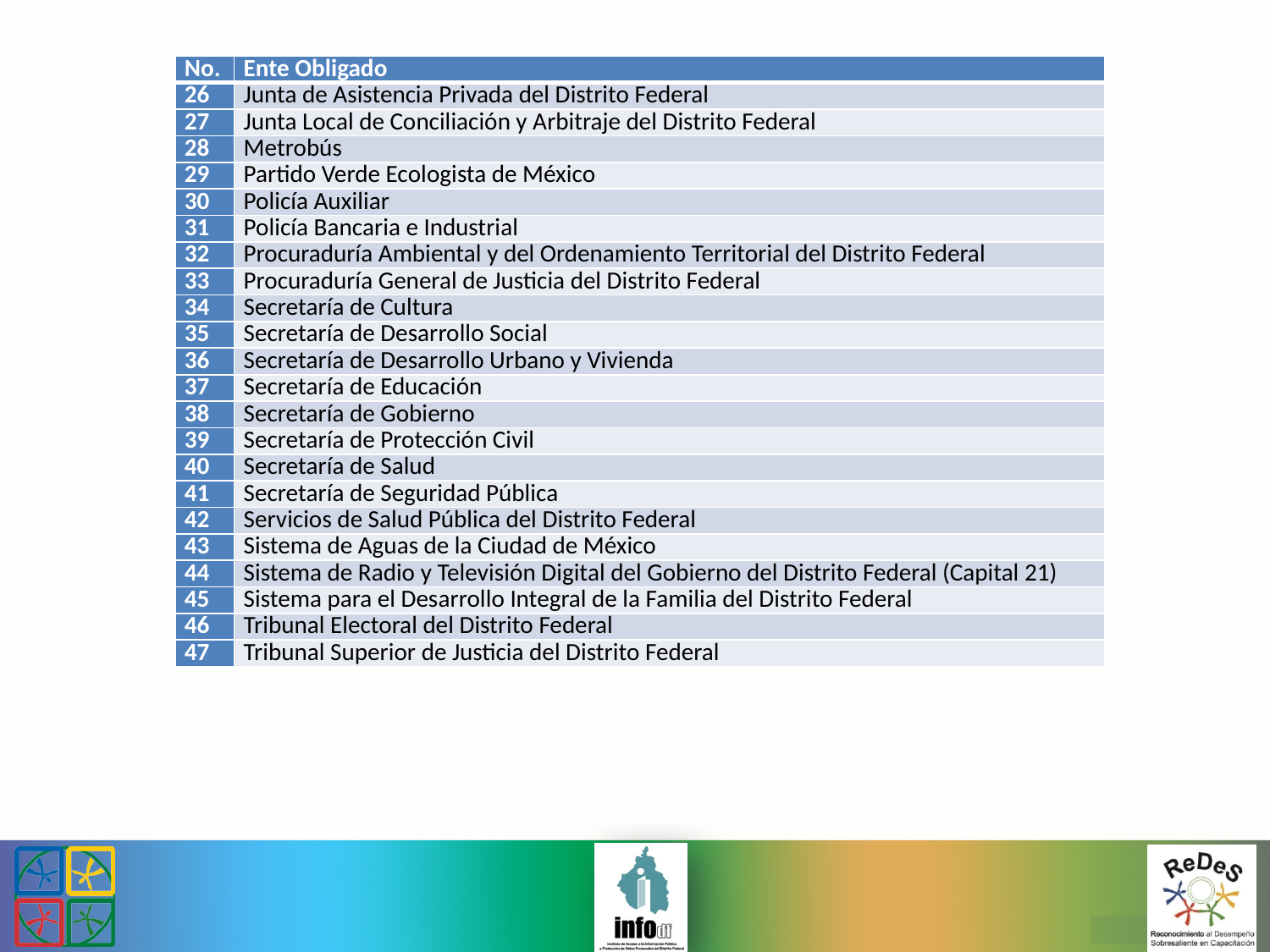

| No. | Ente Obligado |
| --- | --- |
| 26 | Junta de Asistencia Privada del Distrito Federal |
| 27 | Junta Local de Conciliación y Arbitraje del Distrito Federal |
| 28 | Metrobús |
| 29 | Partido Verde Ecologista de México |
| 30 | Policía Auxiliar |
| 31 | Policía Bancaria e Industrial |
| 32 | Procuraduría Ambiental y del Ordenamiento Territorial del Distrito Federal |
| 33 | Procuraduría General de Justicia del Distrito Federal |
| 34 | Secretaría de Cultura |
| 35 | Secretaría de Desarrollo Social |
| 36 | Secretaría de Desarrollo Urbano y Vivienda |
| 37 | Secretaría de Educación |
| 38 | Secretaría de Gobierno |
| 39 | Secretaría de Protección Civil |
| 40 | Secretaría de Salud |
| 41 | Secretaría de Seguridad Pública |
| 42 | Servicios de Salud Pública del Distrito Federal |
| 43 | Sistema de Aguas de la Ciudad de México |
| 44 | Sistema de Radio y Televisión Digital del Gobierno del Distrito Federal (Capital 21) |
| 45 | Sistema para el Desarrollo Integral de la Familia del Distrito Federal |
| 46 | Tribunal Electoral del Distrito Federal |
| 47 | Tribunal Superior de Justicia del Distrito Federal |